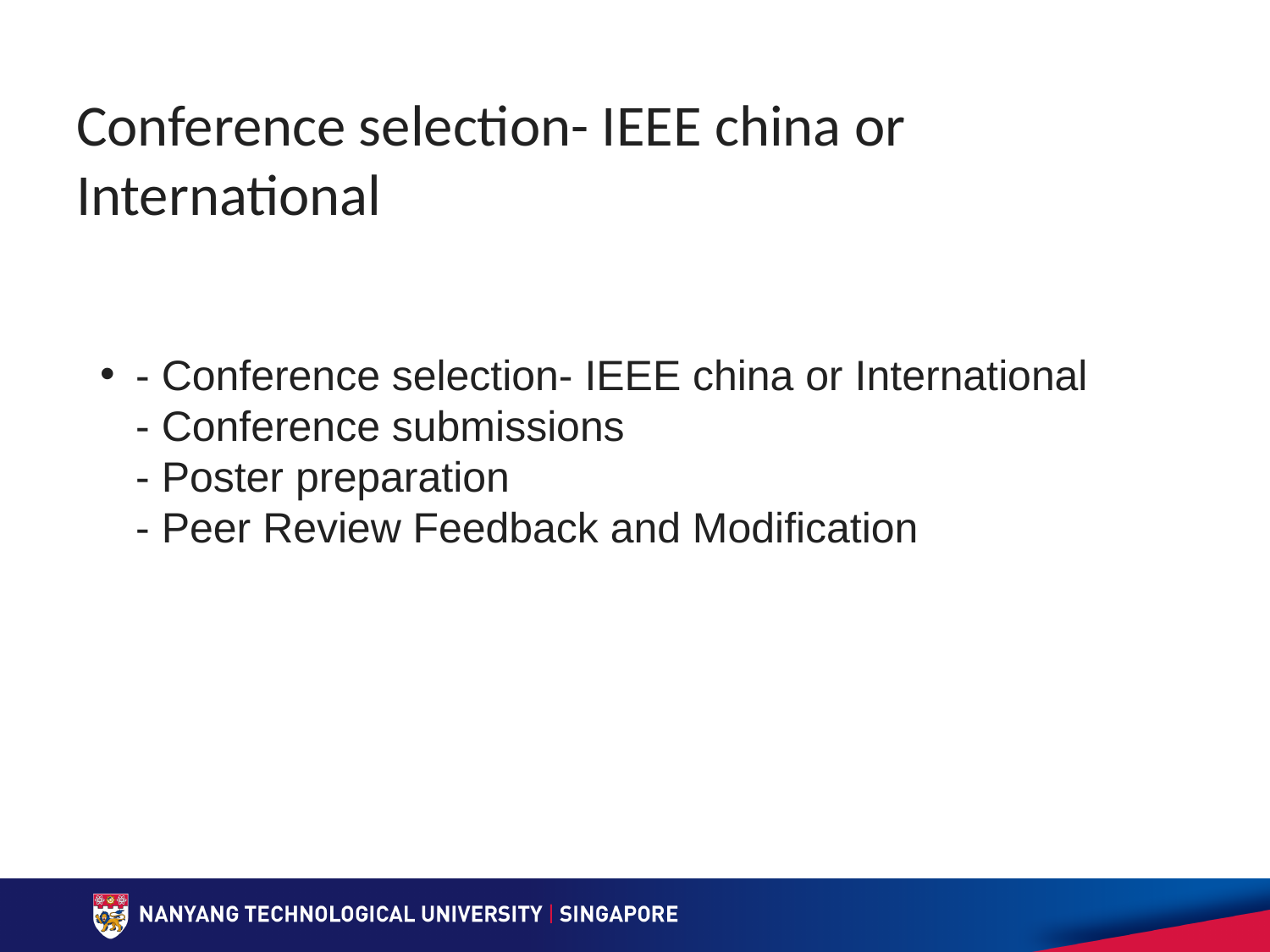

# Conference selection- IEEE china or International
- Conference selection- IEEE china or International
- Conference submissions
- Poster preparation
- Peer Review Feedback and Modification